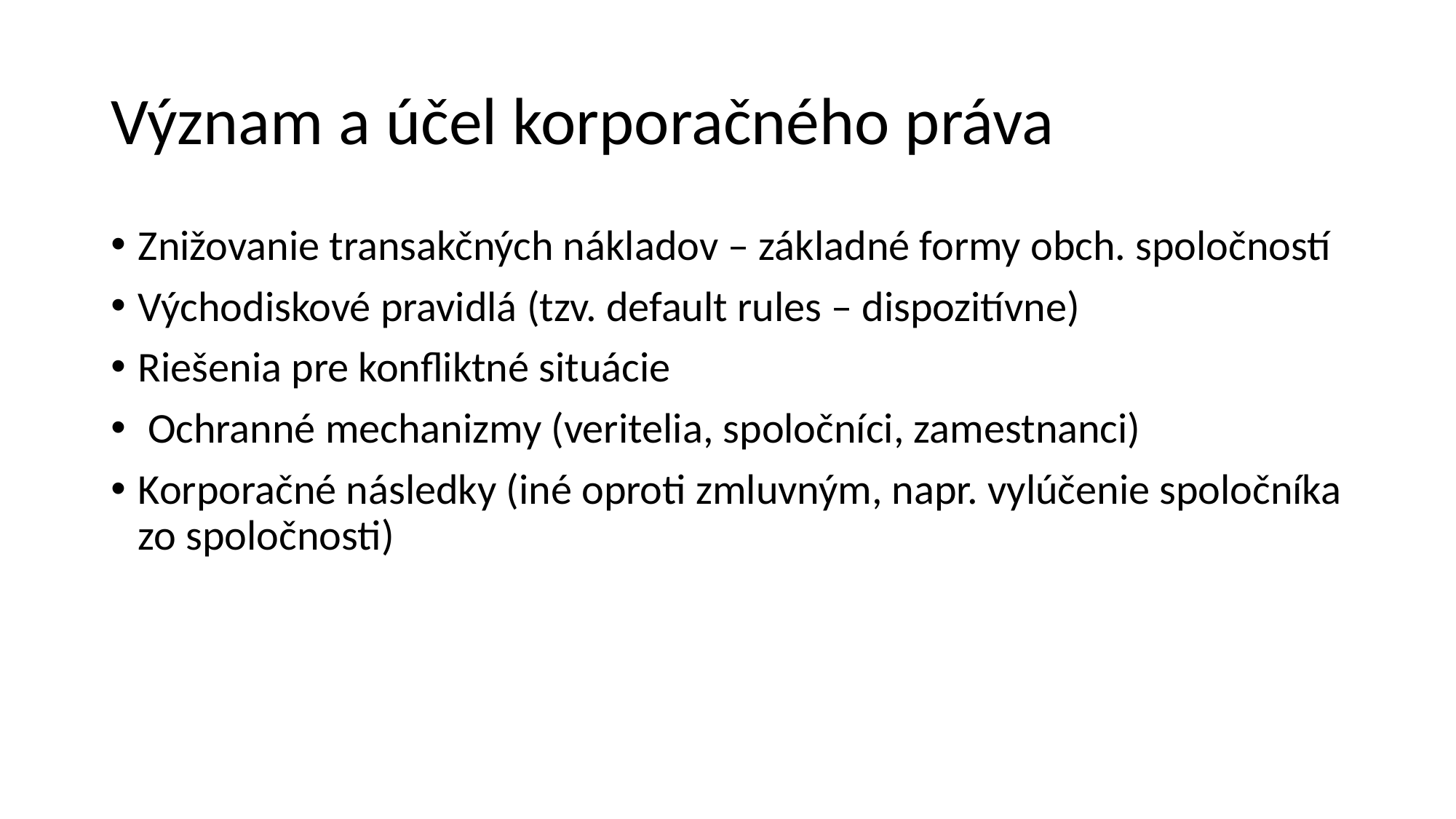

# Význam a účel korporačného práva
Znižovanie transakčných nákladov – základné formy obch. spoločností
Východiskové pravidlá (tzv. default rules – dispozitívne)
Riešenia pre konfliktné situácie
 Ochranné mechanizmy (veritelia, spoločníci, zamestnanci)
Korporačné následky (iné oproti zmluvným, napr. vylúčenie spoločníka zo spoločnosti)